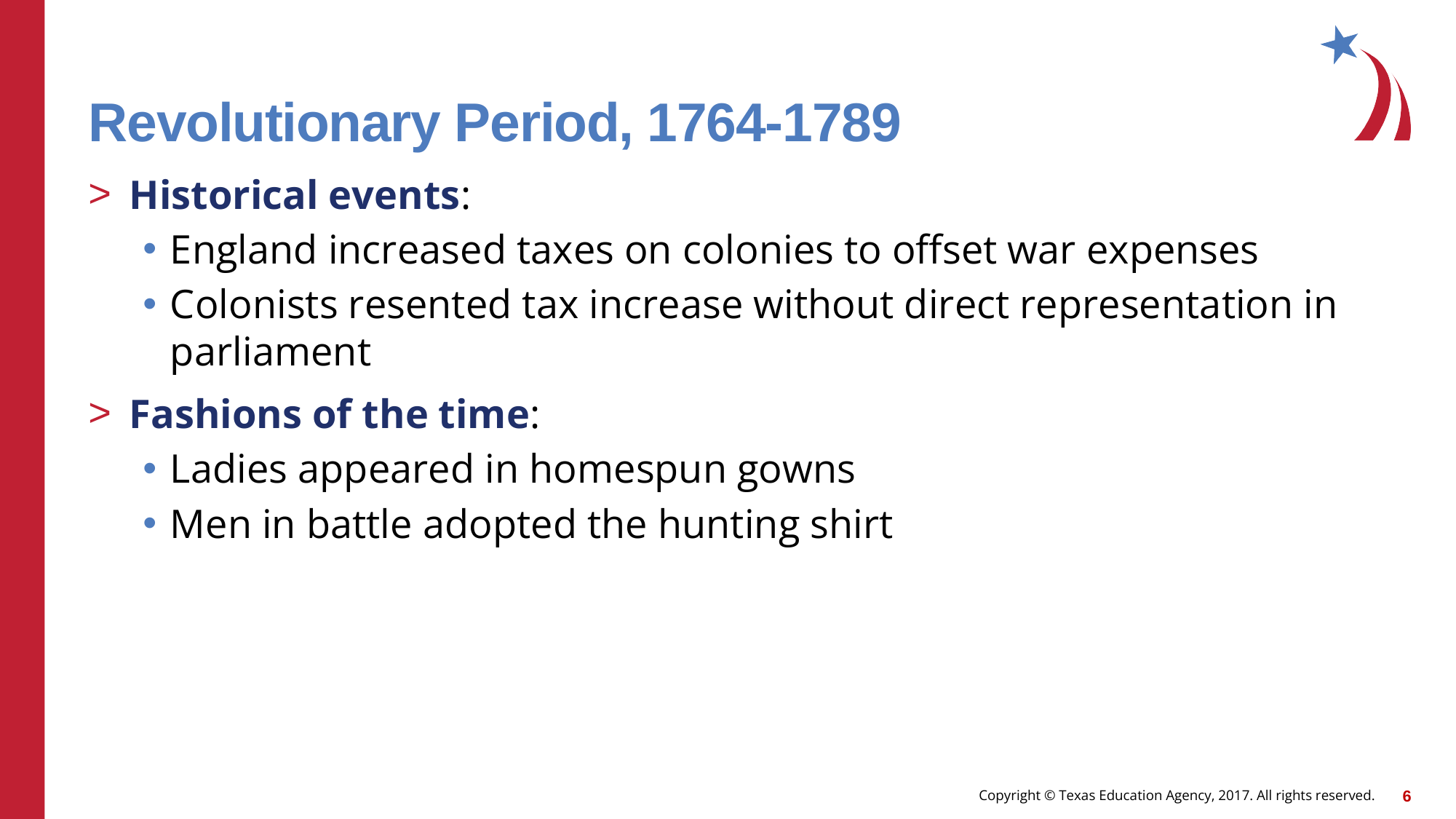

# Revolutionary Period, 1764-1789
Historical events:
England increased taxes on colonies to offset war expenses
Colonists resented tax increase without direct representation in parliament
Fashions of the time:
Ladies appeared in homespun gowns
Men in battle adopted the hunting shirt